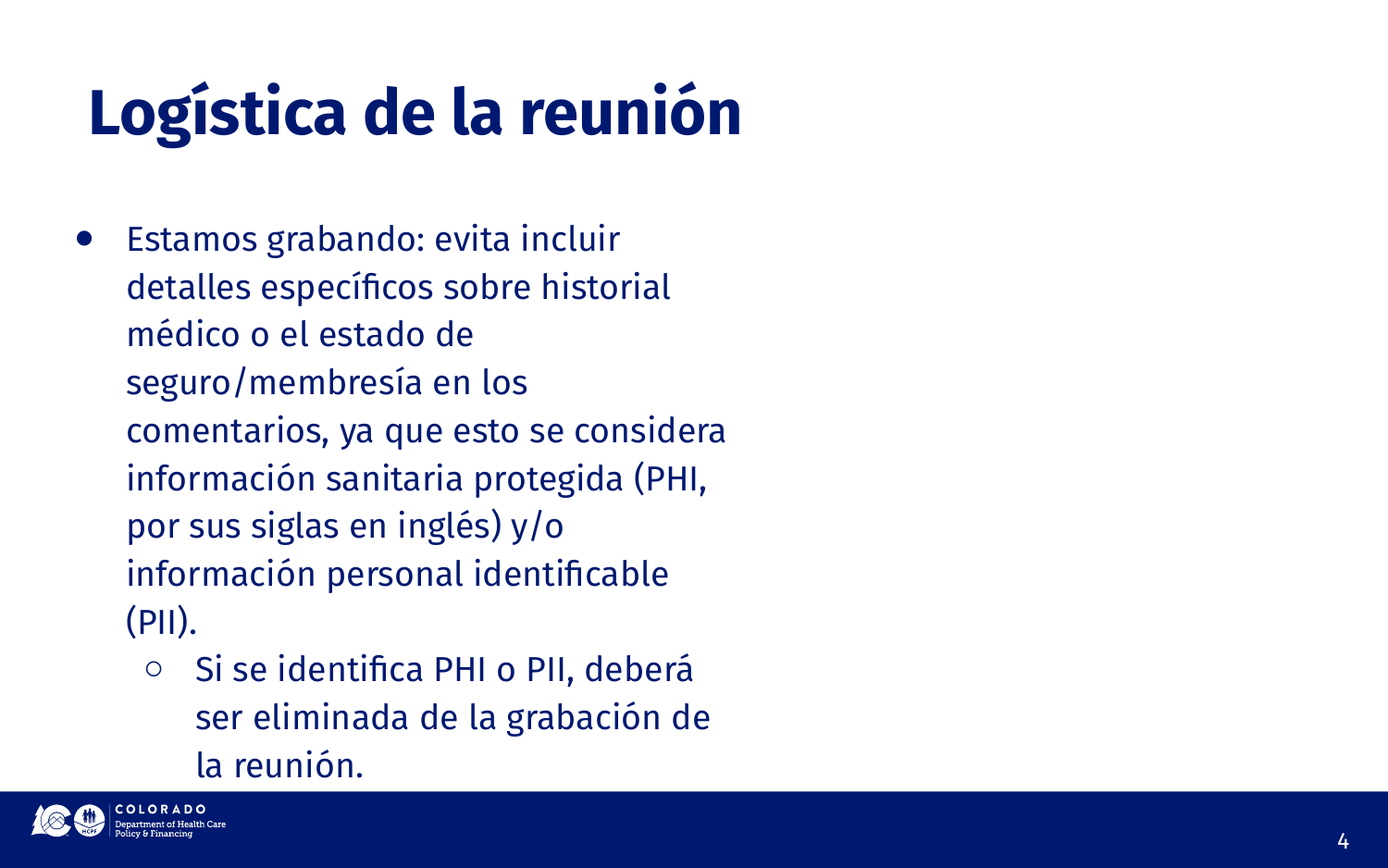

# Logística de la reunión
Estamos grabando: evita incluir detalles específicos sobre historial médico o el estado de seguro/membresía en los comentarios, ya que esto se considera información sanitaria protegida (PHI, por sus siglas en inglés) y/o información personal identificable (PII).
Si se identifica PHI o PII, deberá ser eliminada de la grabación de la reunión.

4